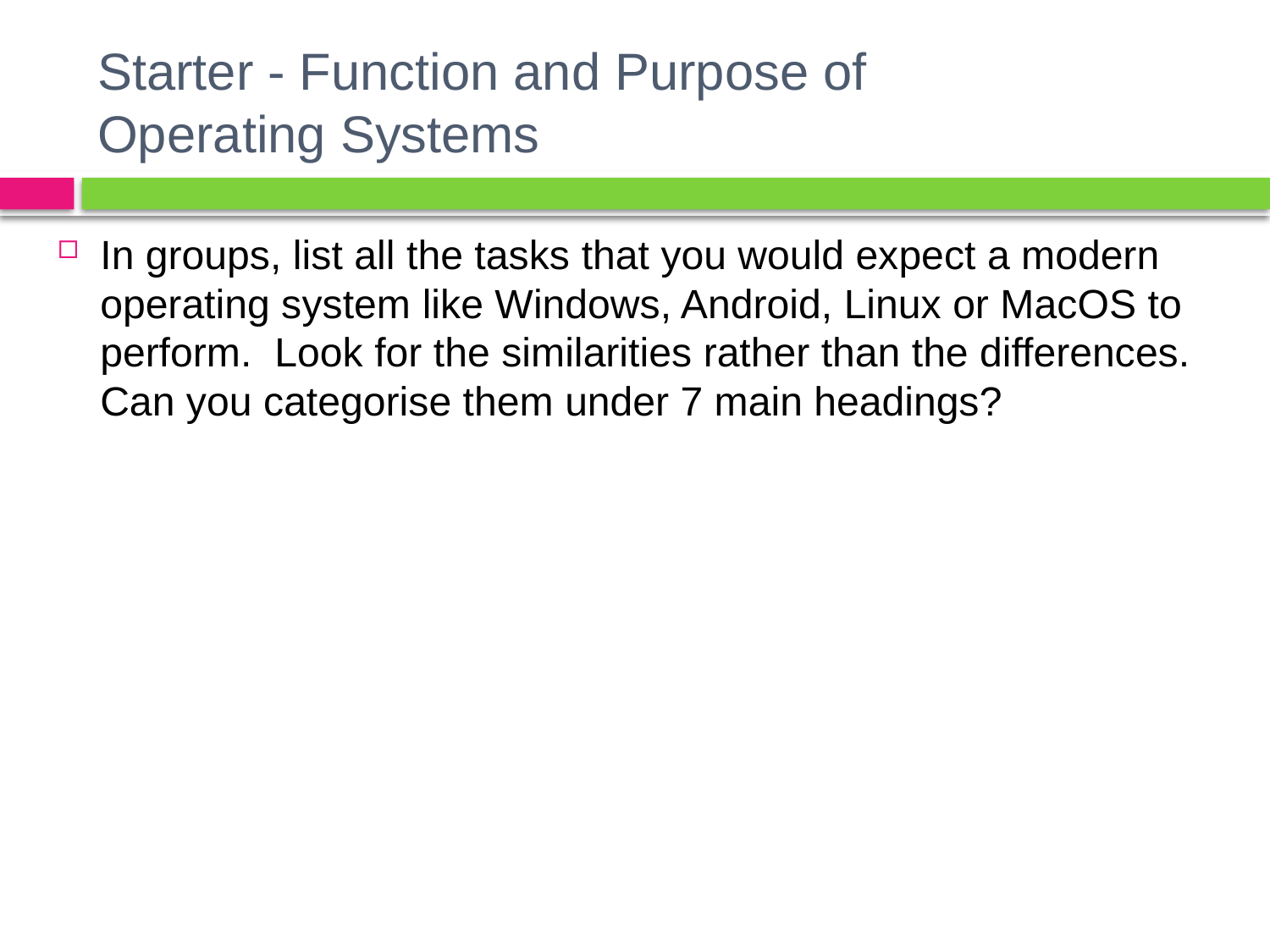

# Starter - Function and Purpose of Operating Systems
In groups, list all the tasks that you would expect a modern operating system like Windows, Android, Linux or MacOS to perform.  Look for the similarities rather than the differences.  Can you categorise them under 7 main headings?